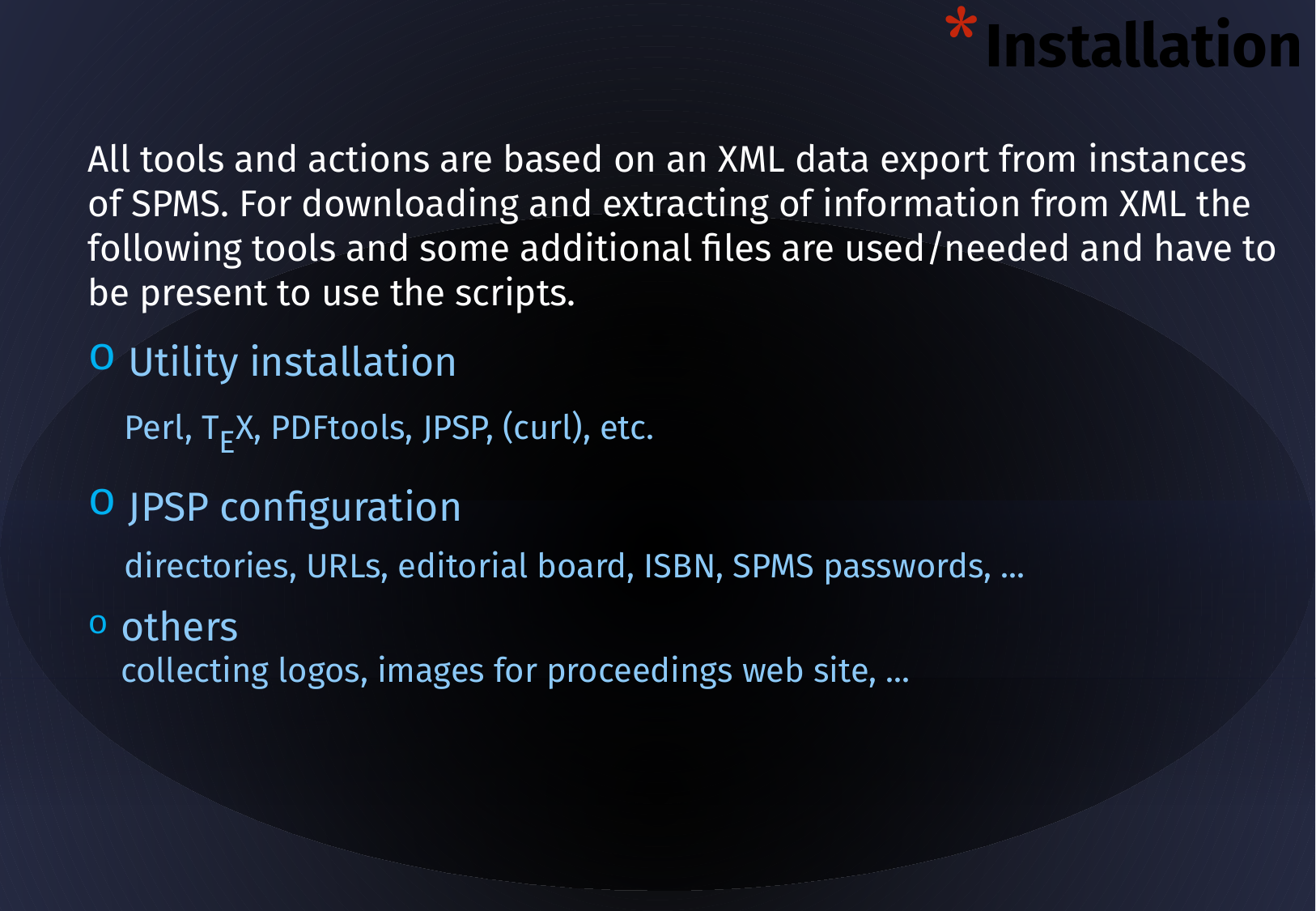

Installation
All tools and actions are based on an XML data export from instances
of SPMS. For downloading and extracting of information from XML the following tools and some additional files are used/needed and have to be present to use the scripts.
 Utility installation
 Perl, TEX, PDFtools, JPSP, (curl), etc.
 JPSP configuration
 directories, URLs, editorial board, ISBN, SPMS passwords, ...
 others
 collecting logos, images for proceedings web site, ...